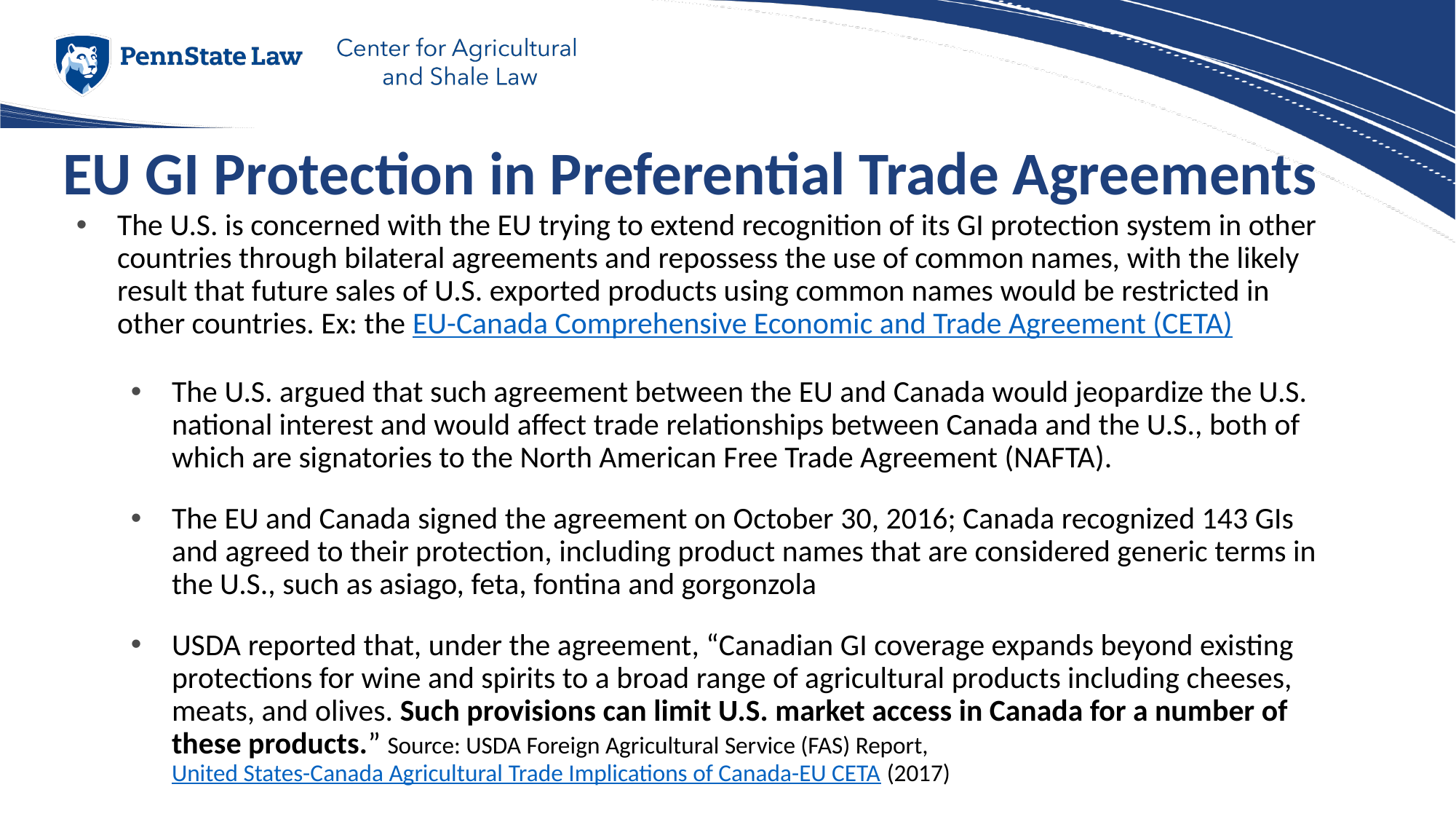

# EU GI Protection in Preferential Trade Agreements
The U.S. is concerned with the EU trying to extend recognition of its GI protection system in other countries through bilateral agreements and repossess the use of common names, with the likely result that future sales of U.S. exported products using common names would be restricted in other countries. Ex: the EU-Canada Comprehensive Economic and Trade Agreement (CETA)

The U.S. argued that such agreement between the EU and Canada would jeopardize the U.S. national interest and would affect trade relationships between Canada and the U.S., both of which are signatories to the North American Free Trade Agreement (NAFTA).

The EU and Canada signed the agreement on October 30, 2016; Canada recognized 143 GIs and agreed to their protection, including product names that are considered generic terms in the U.S., such as asiago, feta, fontina and gorgonzola

USDA reported that, under the agreement, “Canadian GI coverage expands beyond existing protections for wine and spirits to a broad range of agricultural products including cheeses, meats, and olives. Such provisions can limit U.S. market access in Canada for a number of these products.” Source: USDA Foreign Agricultural Service (FAS) Report, United States-Canada Agricultural Trade Implications of Canada-EU CETA (2017)